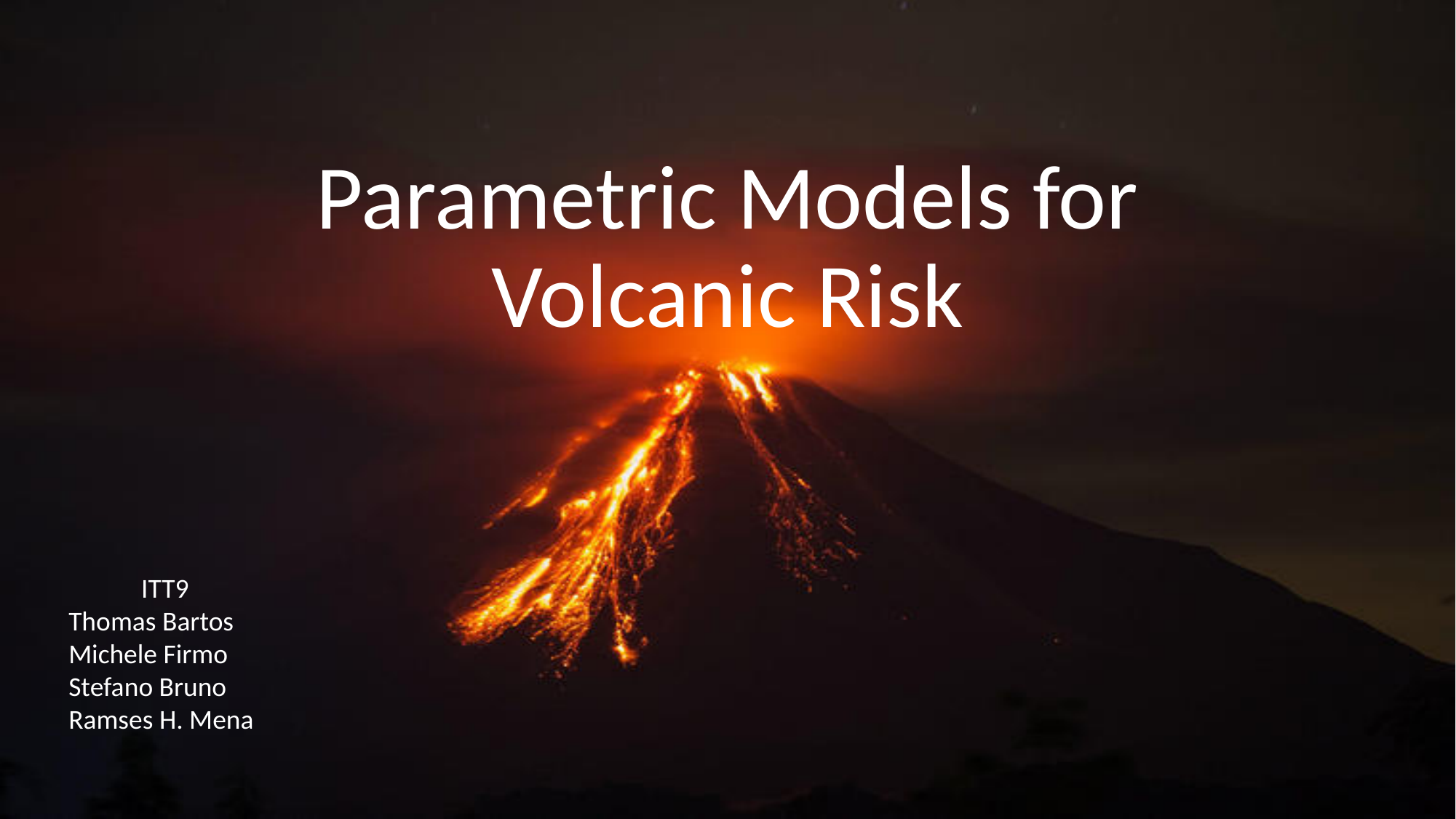

# Parametric Models for Volcanic Risk
ITT9
Thomas Bartos Michele Firmo
Stefano Bruno
Ramses H. Mena